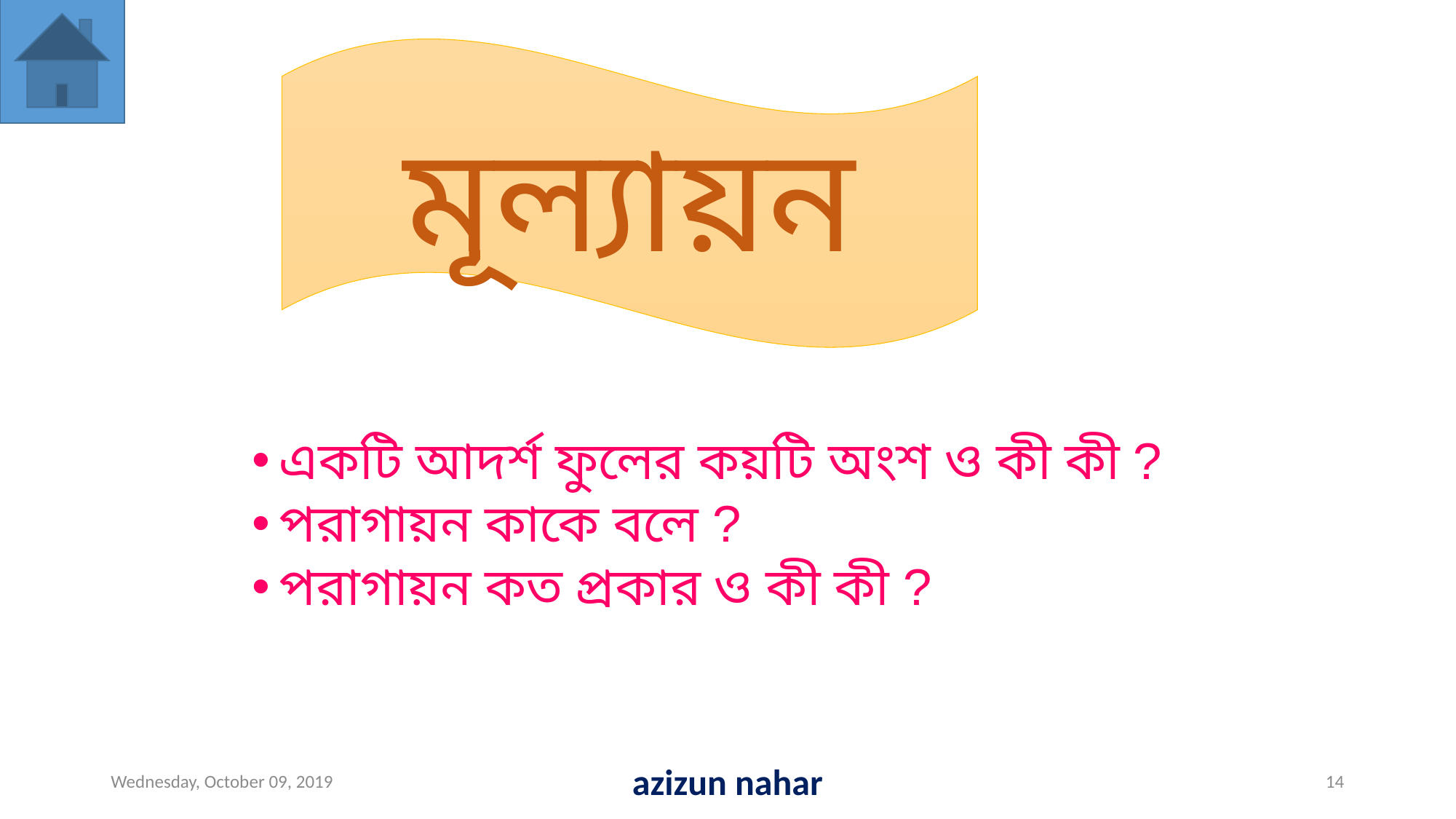

মূল্যায়ন

একটি আদর্শ ফুলের কয়টি অংশ ও কী কী ?
পরাগায়ন কাকে বলে ?
পরাগায়ন কত প্রকার ও কী কী ?

Wednesday, October 09, 2019
azizun nahar
14